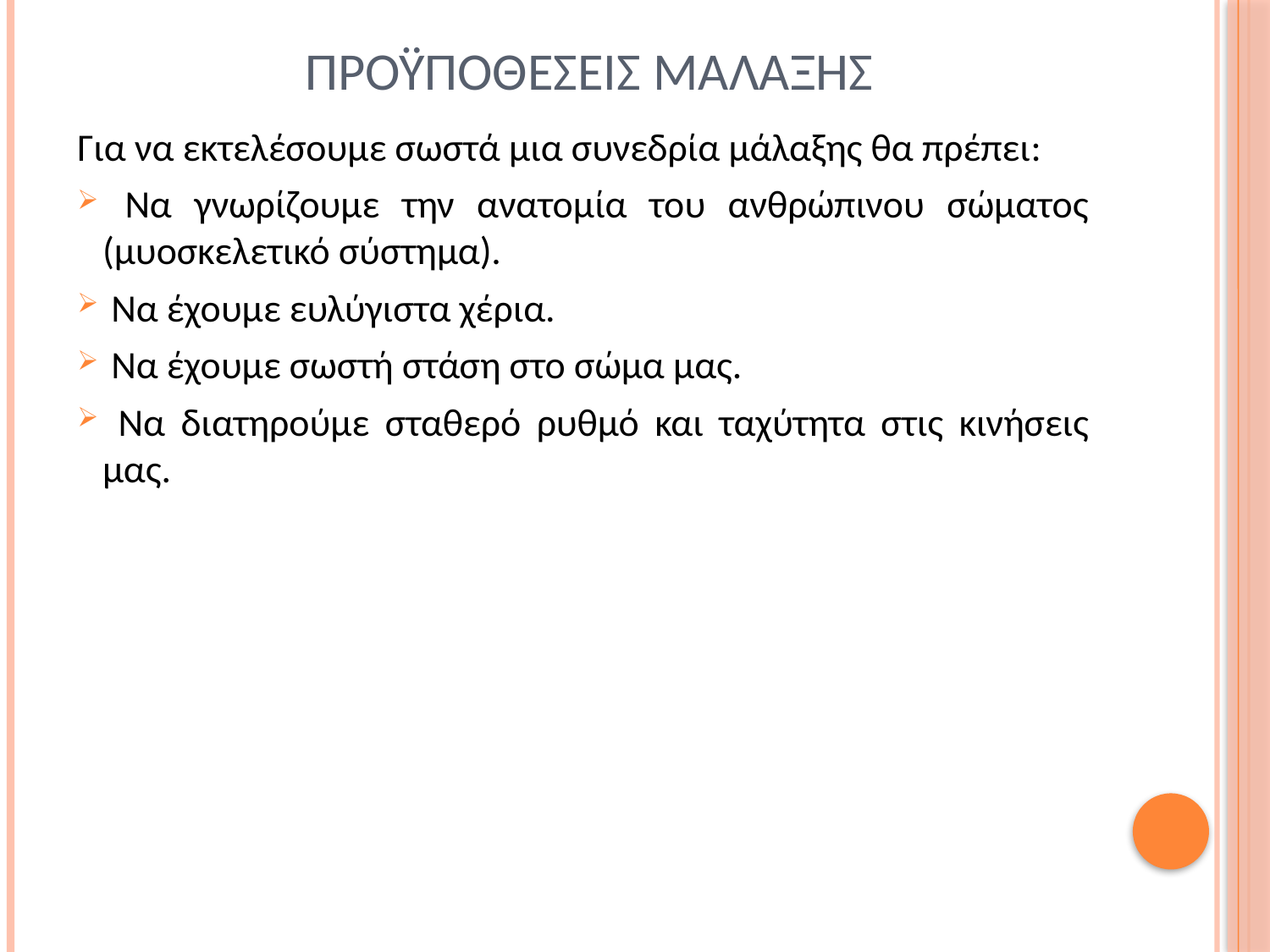

# προϋποθεσεισ μαλαξησ
Για να εκτελέσουμε σωστά μια συνεδρία μάλαξης θα πρέπει:
 Να γνωρίζουμε την ανατομία του ανθρώπινου σώματος (μυοσκελετικό σύστημα).
 Να έχουμε ευλύγιστα χέρια.
 Να έχουμε σωστή στάση στο σώμα μας.
 Να διατηρούμε σταθερό ρυθμό και ταχύτητα στις κινήσεις μας.